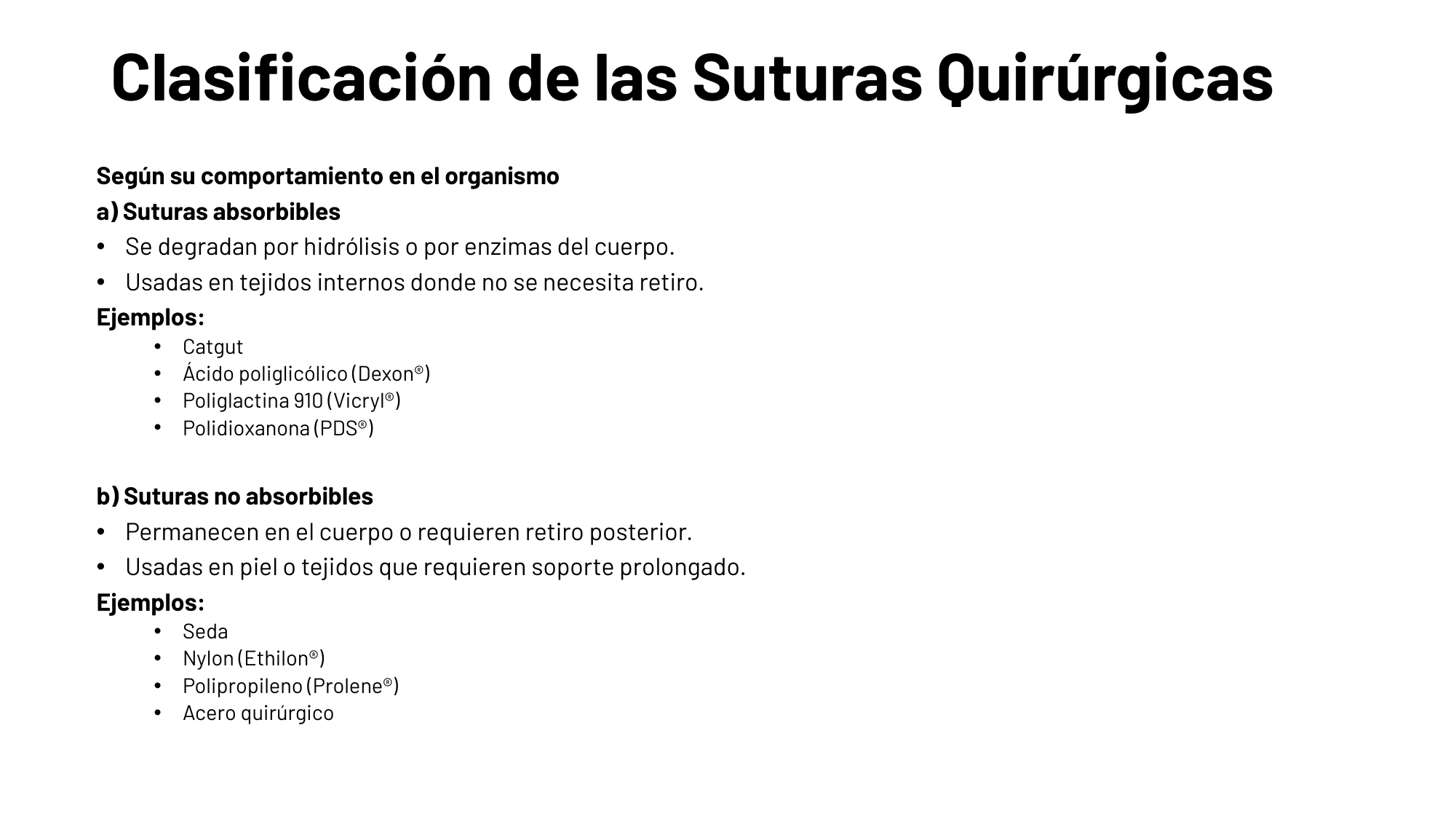

# Clasificación de las Suturas Quirúrgicas
Según su comportamiento en el organismo
a) Suturas absorbibles
Se degradan por hidrólisis o por enzimas del cuerpo.
Usadas en tejidos internos donde no se necesita retiro.
Ejemplos:
Catgut
Ácido poliglicólico (Dexon®)
Poliglactina 910 (Vicryl®)
Polidioxanona (PDS®)

b) Suturas no absorbibles
Permanecen en el cuerpo o requieren retiro posterior.
Usadas en piel o tejidos que requieren soporte prolongado.
Ejemplos:
Seda
Nylon (Ethilon®)
Polipropileno (Prolene®)
Acero quirúrgico